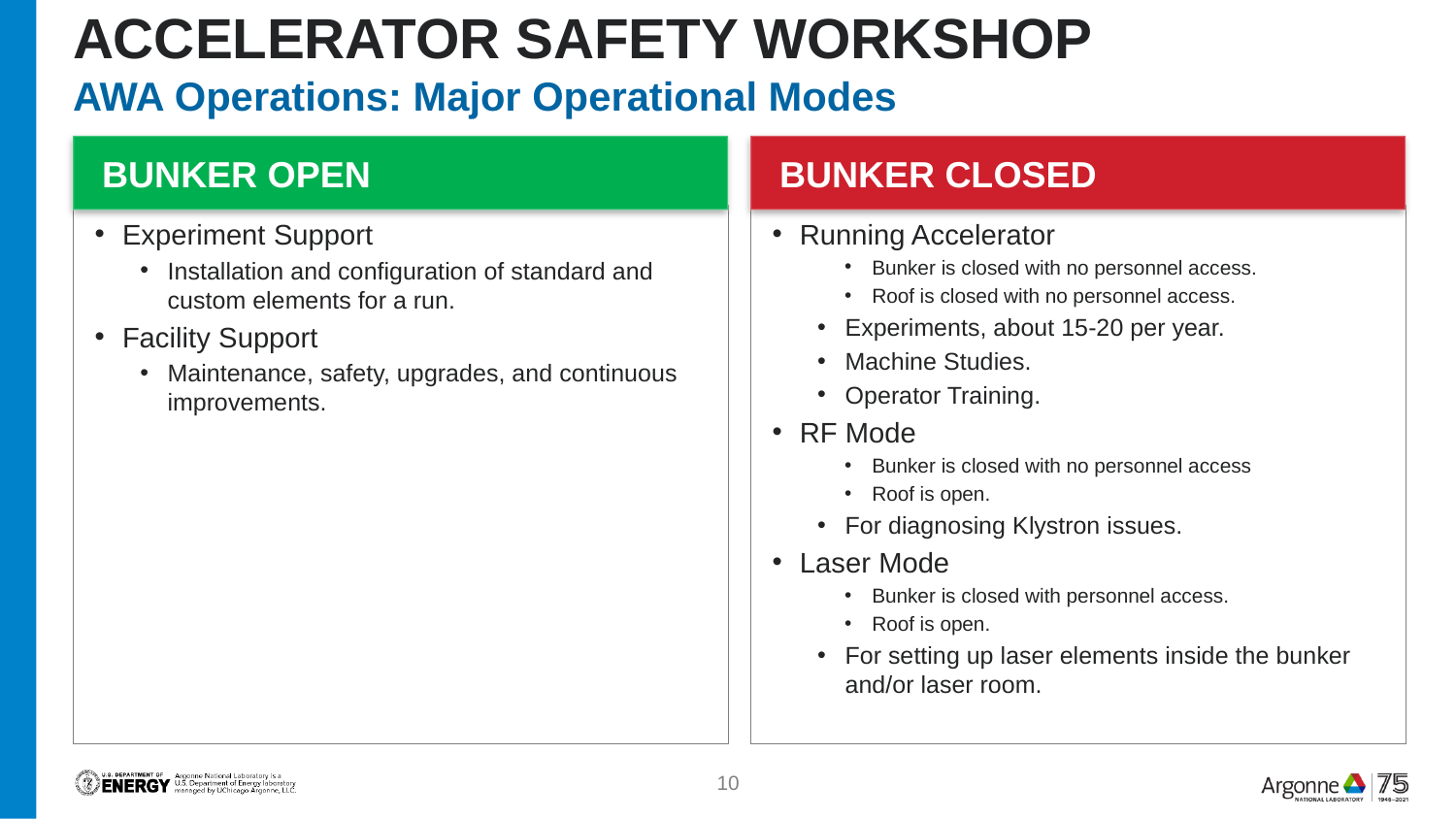

# Accelerator safety workshop
AWA Operations: Major Operational Modes
Bunker Open
Bunker Closed
Experiment Support
Installation and configuration of standard and custom elements for a run.
Facility Support
Maintenance, safety, upgrades, and continuous improvements.

Running Accelerator
Bunker is closed with no personnel access.
Roof is closed with no personnel access.
Experiments, about 15-20 per year.
Machine Studies.
Operator Training.
RF Mode
Bunker is closed with no personnel access
Roof is open.
For diagnosing Klystron issues.
Laser Mode
Bunker is closed with personnel access.
Roof is open.
For setting up laser elements inside the bunker and/or laser room.

10